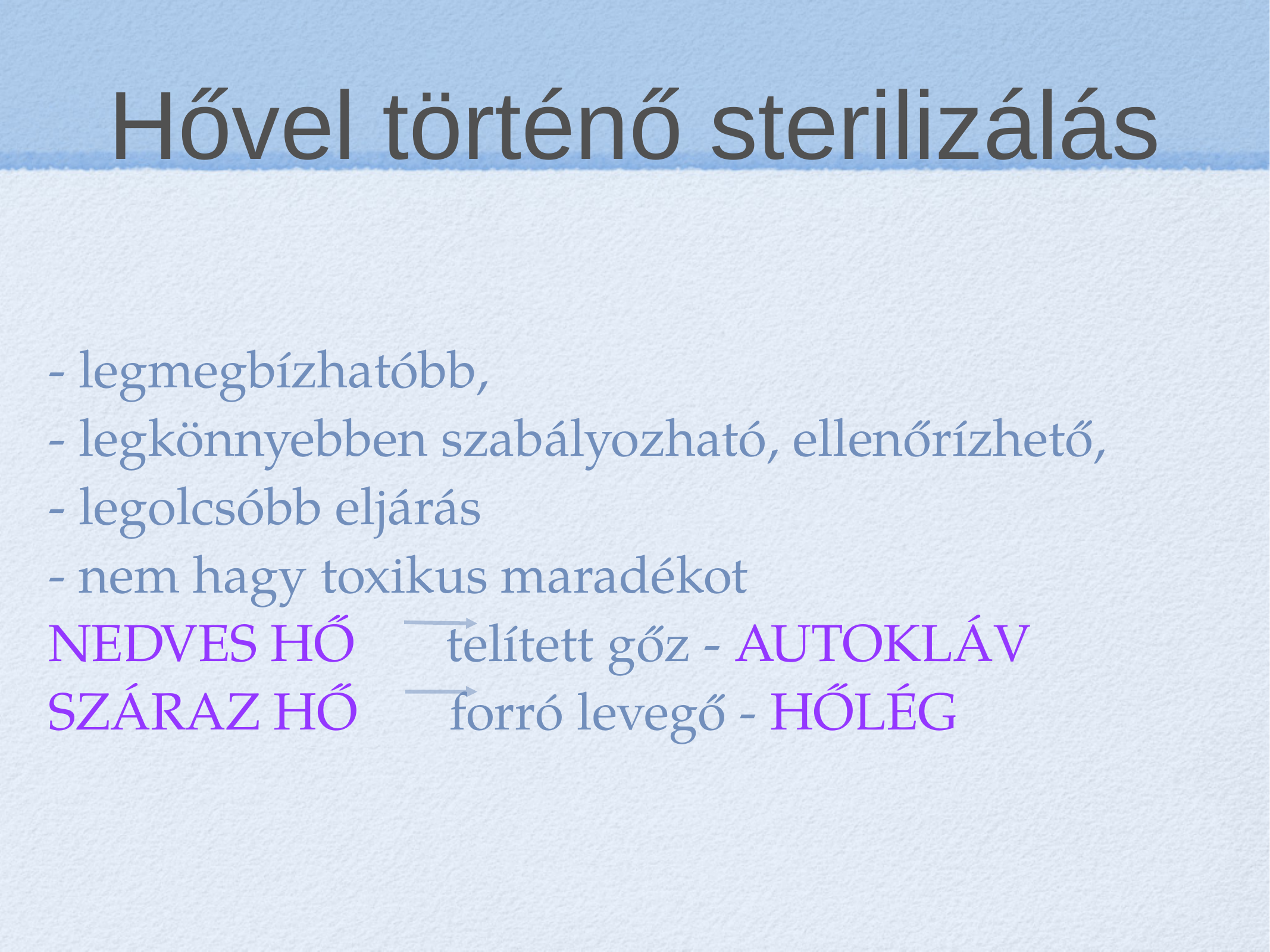

# Hővel történő sterilizálás
- legmegbízhatóbb,
- legkönnyebben szabályozható, ellenőrízhető,
- legolcsóbb eljárás
- nem hagy toxikus maradékot
NEDVES HŐ       telített gőz - AUTOKLÁV
SZÁRAZ HŐ       forró levegő - HŐLÉG